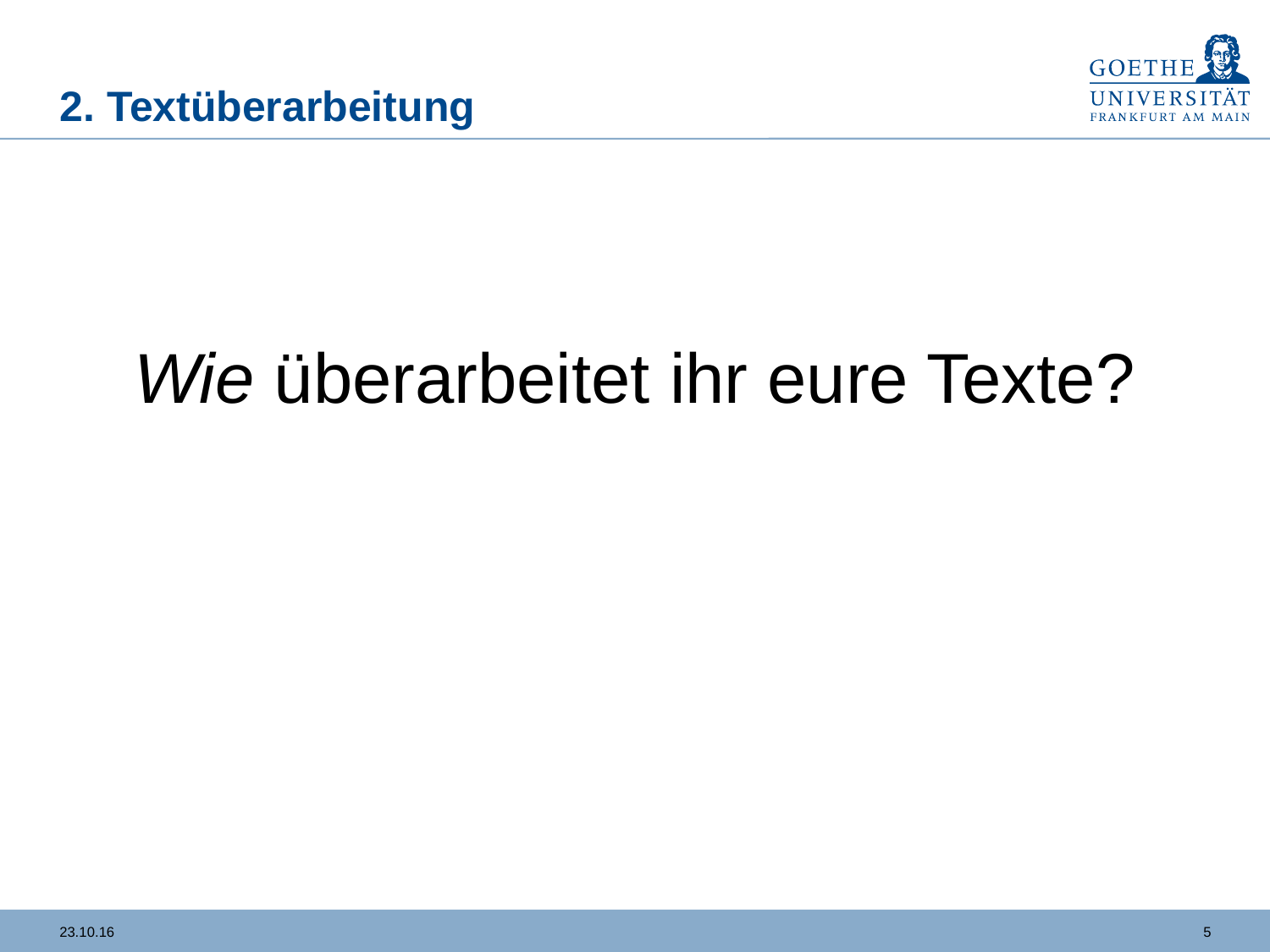

# 2. Textüberarbeitung
Wie überarbeitet ihr eure Texte?